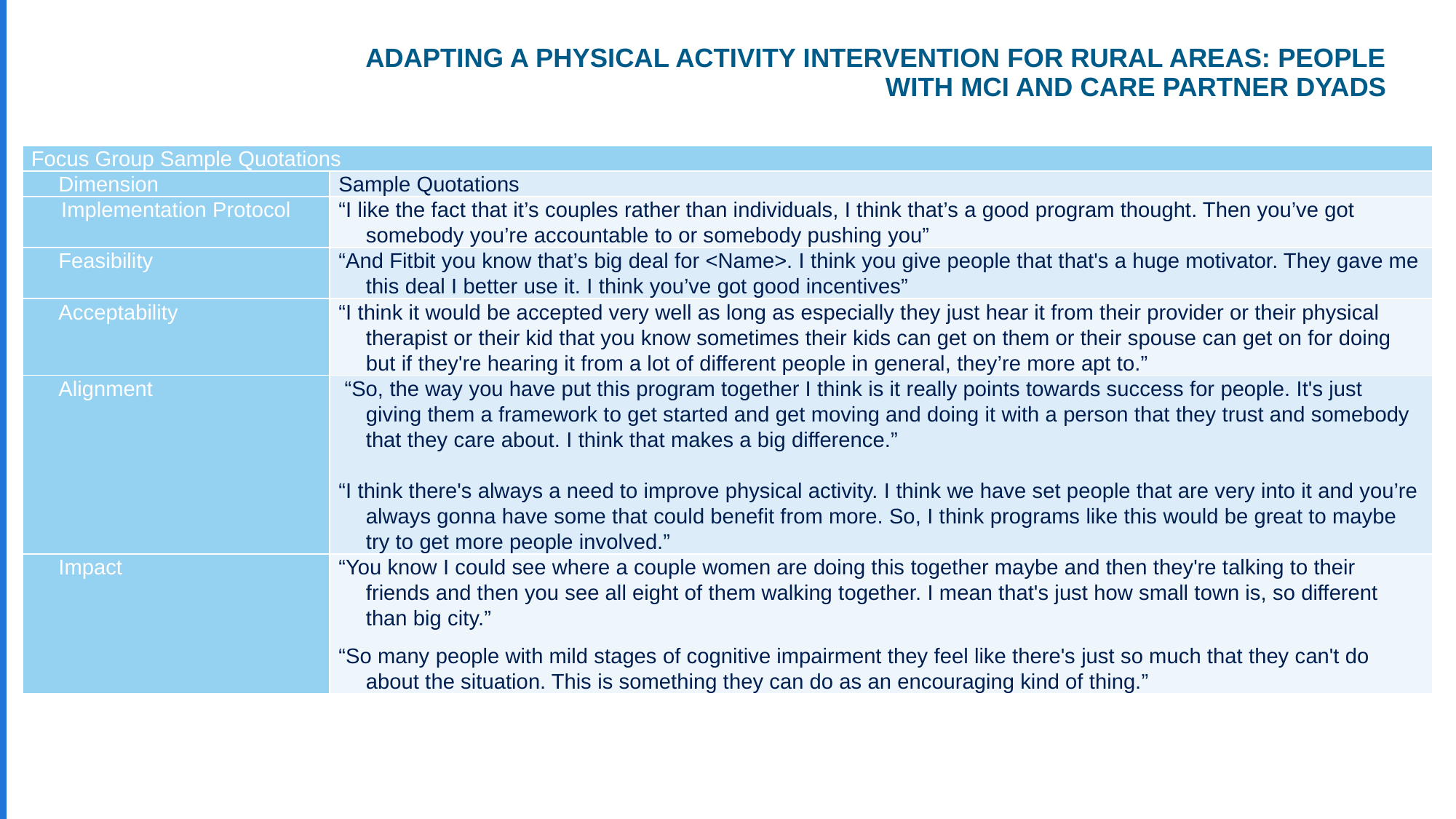

# Adapting a Physical Activity Intervention for Rural Areas: People with MCI and Care Partner Dyads
| Focus Group Sample Quotations |  |
| --- | --- |
| Dimension | Sample Quotations |
| Implementation Protocol | “I like the fact that it’s couples rather than individuals, I think that’s a good program thought. Then you’ve got somebody you’re accountable to or somebody pushing you” |
| Feasibility | “And Fitbit you know that’s big deal for <Name>. I think you give people that that's a huge motivator. They gave me this deal I better use it. I think you’ve got good incentives” |
| Acceptability | “I think it would be accepted very well as long as especially they just hear it from their provider or their physical therapist or their kid that you know sometimes their kids can get on them or their spouse can get on for doing but if they're hearing it from a lot of different people in general, they’re more apt to.” |
| Alignment | “So, the way you have put this program together I think is it really points towards success for people. It's just giving them a framework to get started and get moving and doing it with a person that they trust and somebody that they care about. I think that makes a big difference.”   “I think there's always a need to improve physical activity. I think we have set people that are very into it and you’re always gonna have some that could benefit from more. So, I think programs like this would be great to maybe try to get more people involved.” |
| Impact | “You know I could see where a couple women are doing this together maybe and then they're talking to their friends and then you see all eight of them walking together. I mean that's just how small town is, so different than big city.” “So many people with mild stages of cognitive impairment they feel like there's just so much that they can't do about the situation. This is something they can do as an encouraging kind of thing.” |